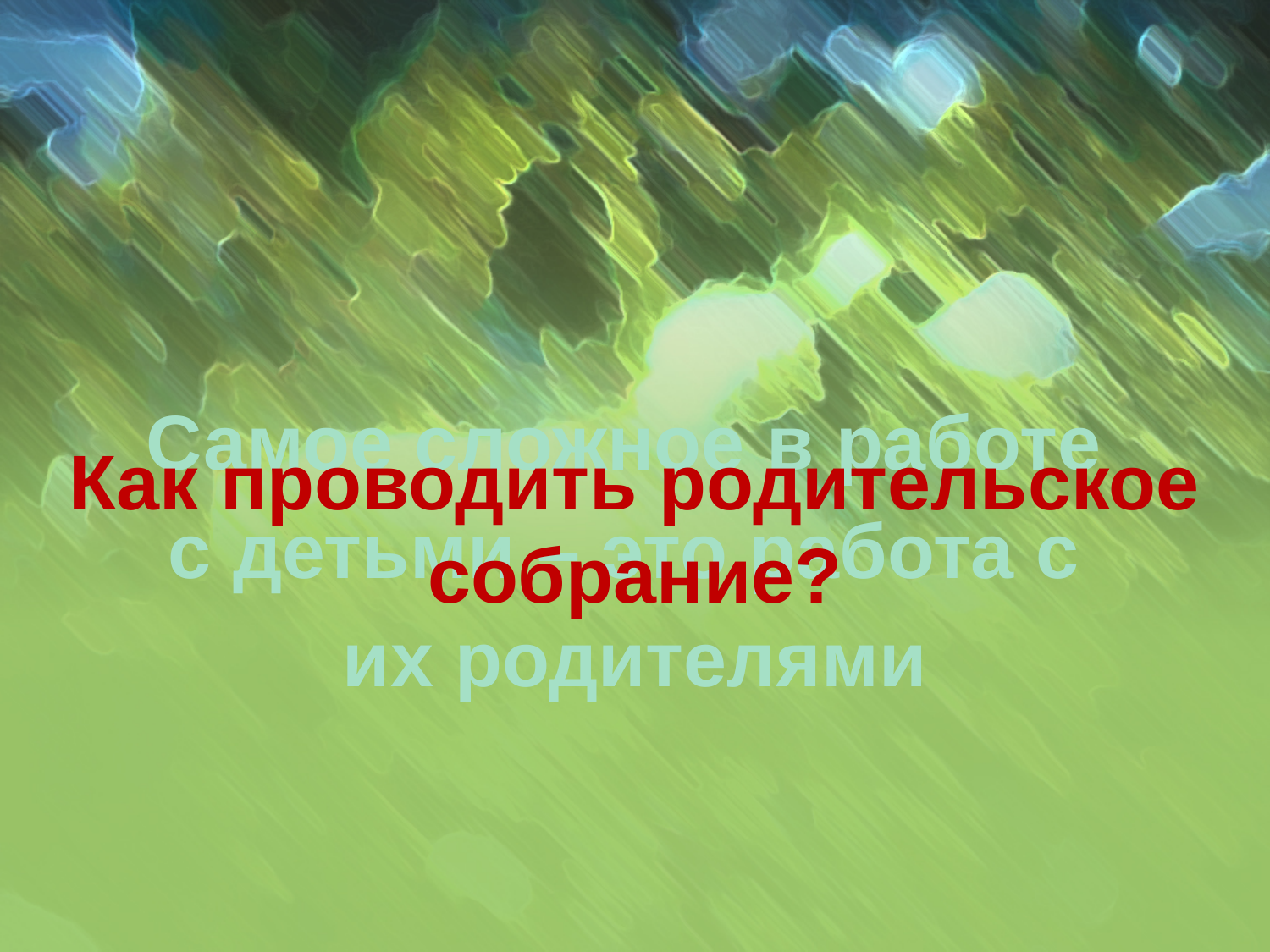

Самое сложное в работе
с детьми – это работа с
их родителями
Как проводить родительское собрание?